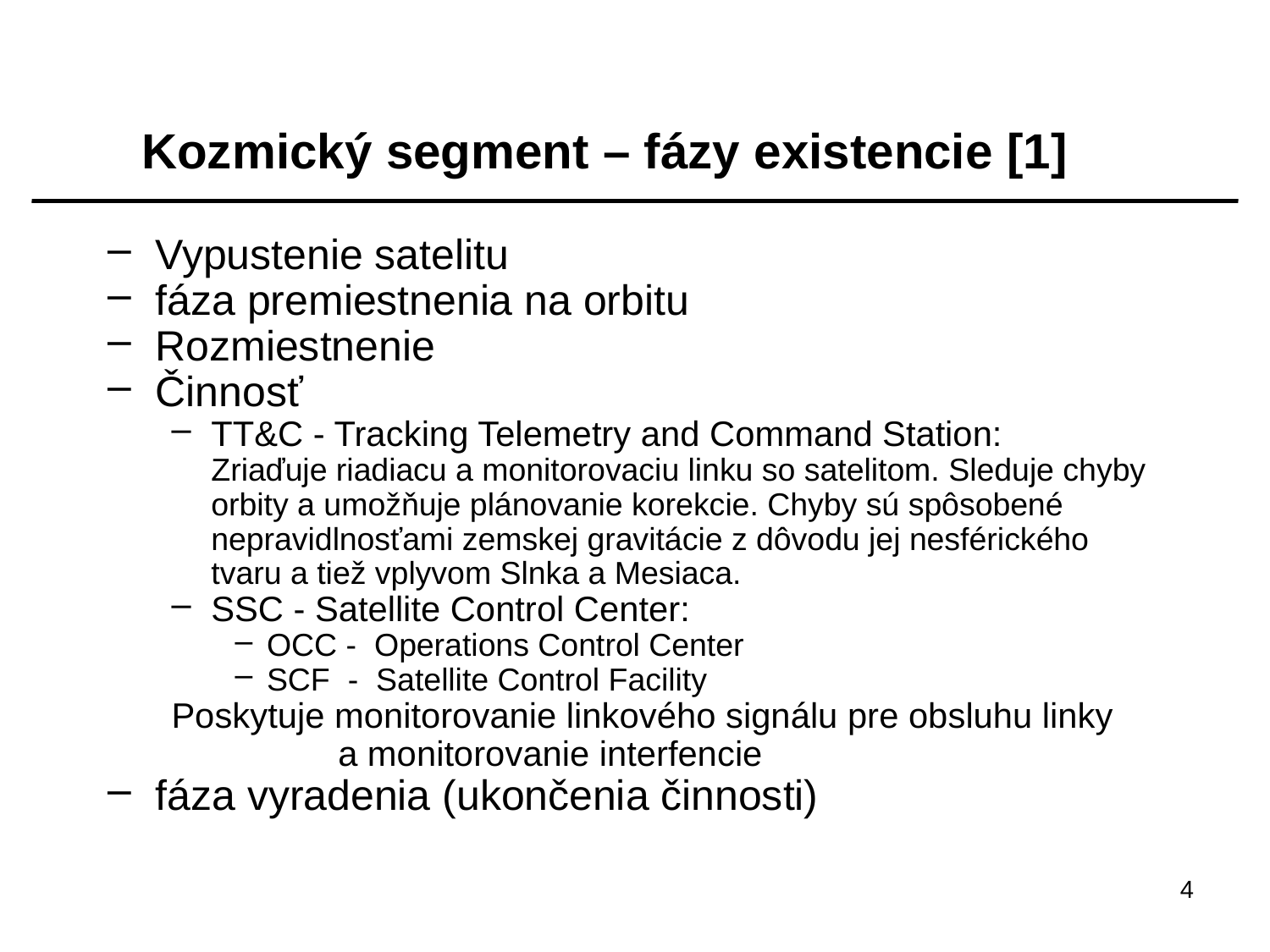

# Kozmický segment – fázy existencie [1]

Vypustenie satelitu
fáza premiestnenia na orbitu
Rozmiestnenie
Činnosť
TT&C - Tracking Telemetry and Command Station:
	Zriaďuje riadiacu a monitorovaciu linku so satelitom. Sleduje chyby orbity a umožňuje plánovanie korekcie. Chyby sú spôsobené nepravidlnosťami zemskej gravitácie z dôvodu jej nesférického tvaru a tiež vplyvom Slnka a Mesiaca.
SSC - Satellite Control Center:
OCC -  Operations Control Center
SCF  -  Satellite Control Facility
Poskytuje monitorovanie linkového signálu pre obsluhu linky	a monitorovanie interfencie
fáza vyradenia (ukončenia činnosti)
4